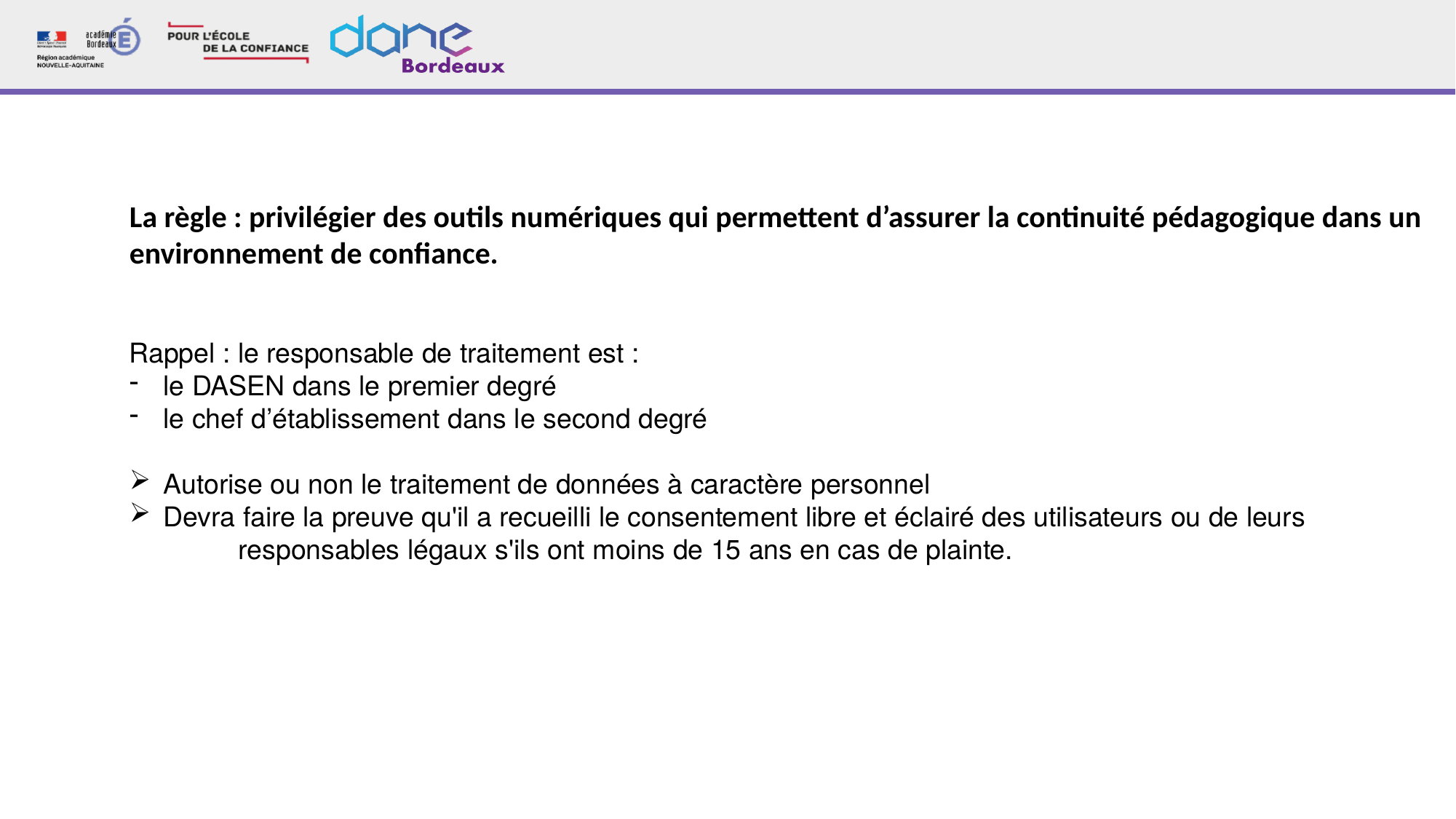

La règle : privilégier des outils numériques qui permettent d’assurer la continuité pédagogique dans un
environnement de confiance.

Rappel : le responsable de traitement est :
le DASEN dans le premier degré
le chef d’établissement dans le second degré

Autorise ou non le traitement de données à caractère personnel
Devra faire la preuve qu'il a recueilli le consentement libre et éclairé des utilisateurs ou de leurs
	responsables légaux s'ils ont moins de 15 ans en cas de plainte.